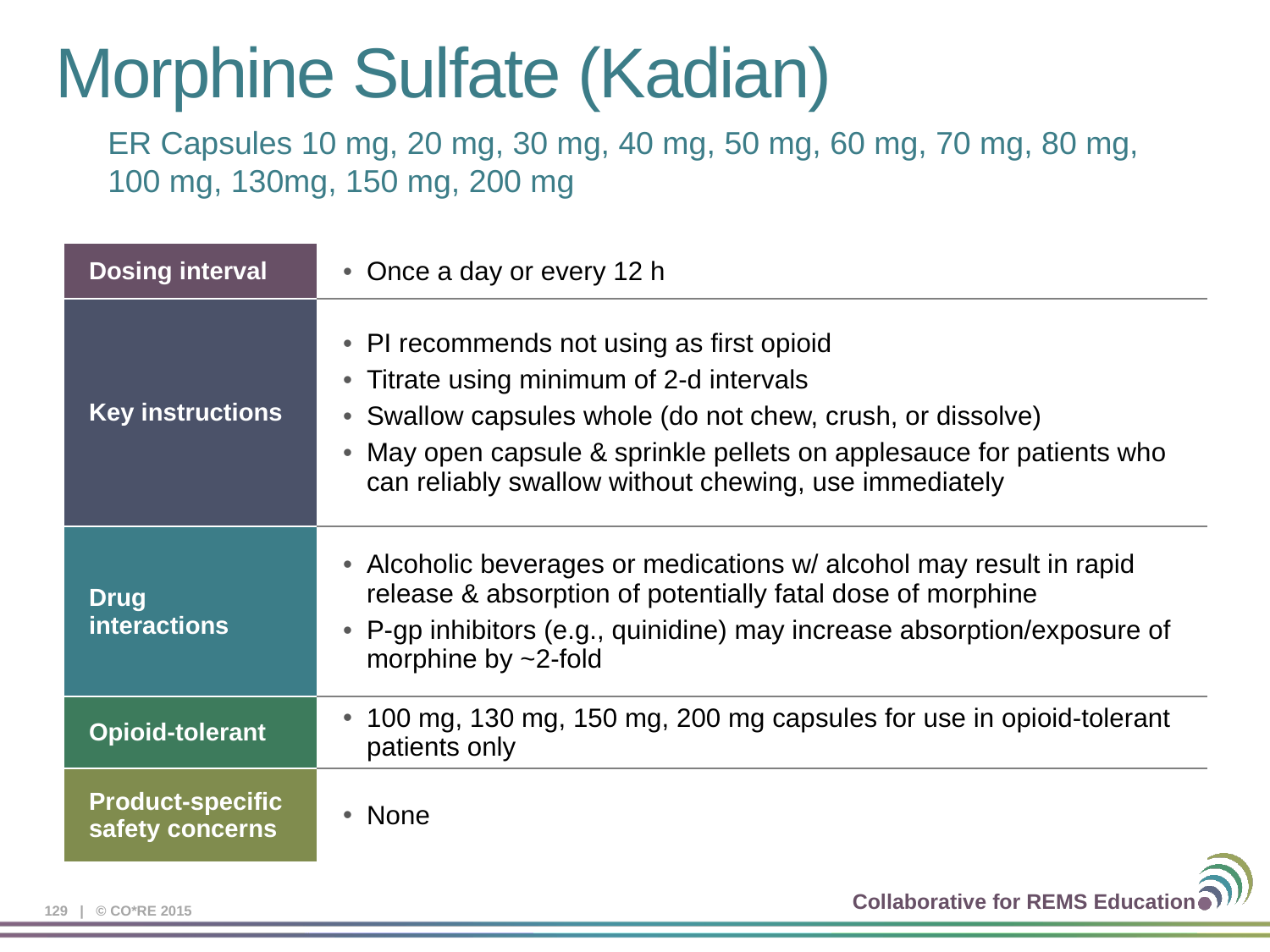

# Morphine Sulfate (Kadian)
ER Capsules 10 mg, 20 mg, 30 mg, 40 mg, 50 mg, 60 mg, 70 mg, 80 mg,
100 mg, 130mg, 150 mg, 200 mg

| Dosing interval | Once a day or every 12 h |
| --- | --- |
| Key instructions | PI recommends not using as first opioid Titrate using minimum of 2-d intervals Swallow capsules whole (do not chew, crush, or dissolve) May open capsule & sprinkle pellets on applesauce for patients who can reliably swallow without chewing, use immediately |
| Drug interactions | Alcoholic beverages or medications w/ alcohol may result in rapid release & absorption of potentially fatal dose of morphine P-gp inhibitors (e.g., quinidine) may increase absorption/exposure of morphine by ~2-fold |
| Opioid-tolerant | 100 mg, 130 mg, 150 mg, 200 mg capsules for use in opioid-tolerant patients only |
| Product-specific safety concerns | None |
129   |   © CO*RE 2015